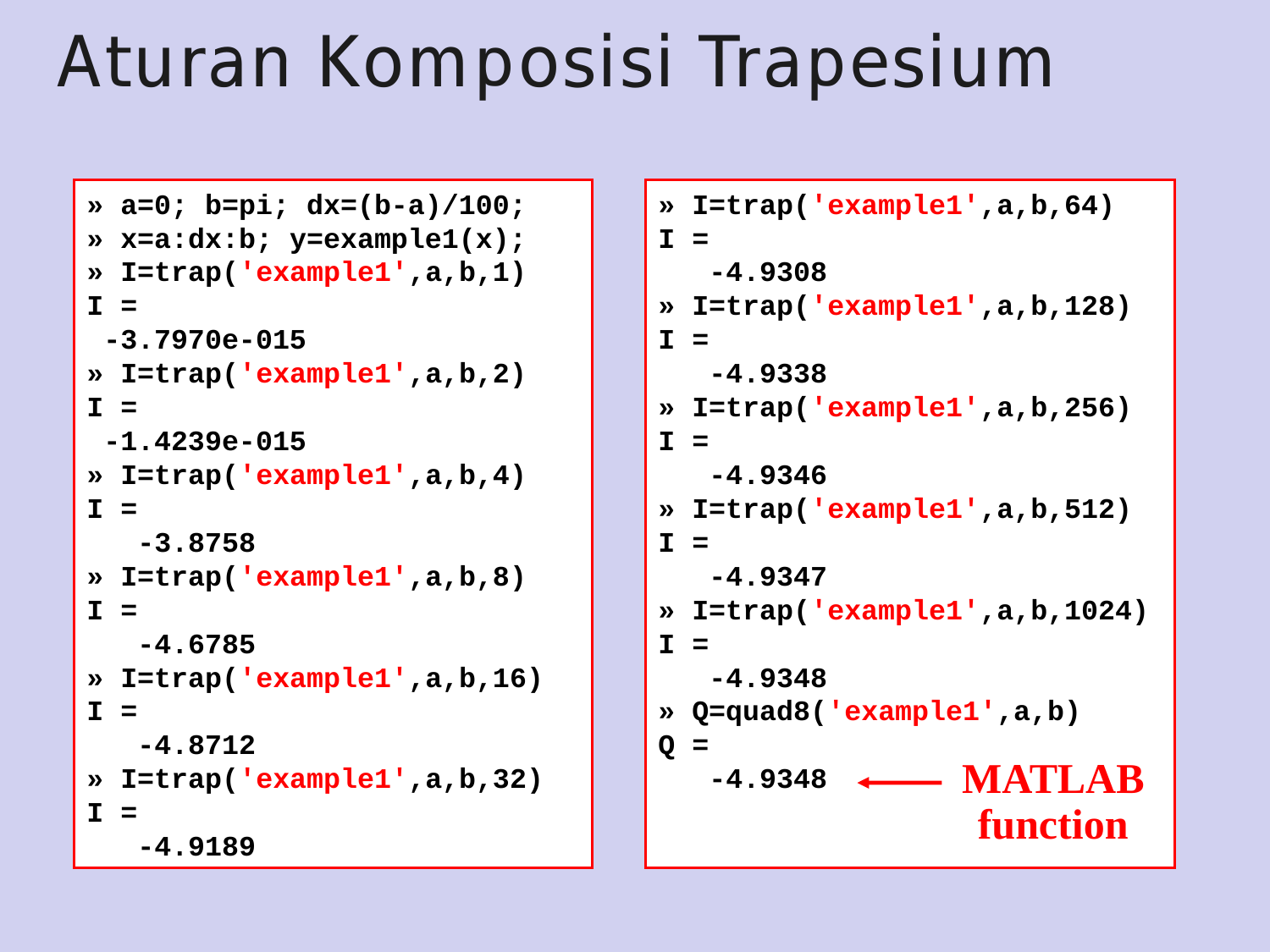

Aturan Komposisi Trapesium
» a=0; b=pi; dx=(b-a)/100;
» x=a:dx:b; y=example1(x);
» I=trap('example1',a,b,1)
I =
 -3.7970e-015
» I=trap('example1',a,b,2)
I =
 -1.4239e-015
» I=trap('example1',a,b,4)
I =
   -3.8758
» I=trap('example1',a,b,8)
I =
   -4.6785
» I=trap('example1',a,b,16)
I =
   -4.8712
» I=trap('example1',a,b,32)
I =
   -4.9189
» I=trap('example1',a,b,64)
I =
   -4.9308
» I=trap('example1',a,b,128)
I =
   -4.9338
» I=trap('example1',a,b,256)
I =
   -4.9346
» I=trap('example1',a,b,512)
I =
   -4.9347
» I=trap('example1',a,b,1024)
I =
   -4.9348
» Q=quad8('example1',a,b)
Q =
   -4.9348

MATLAB function